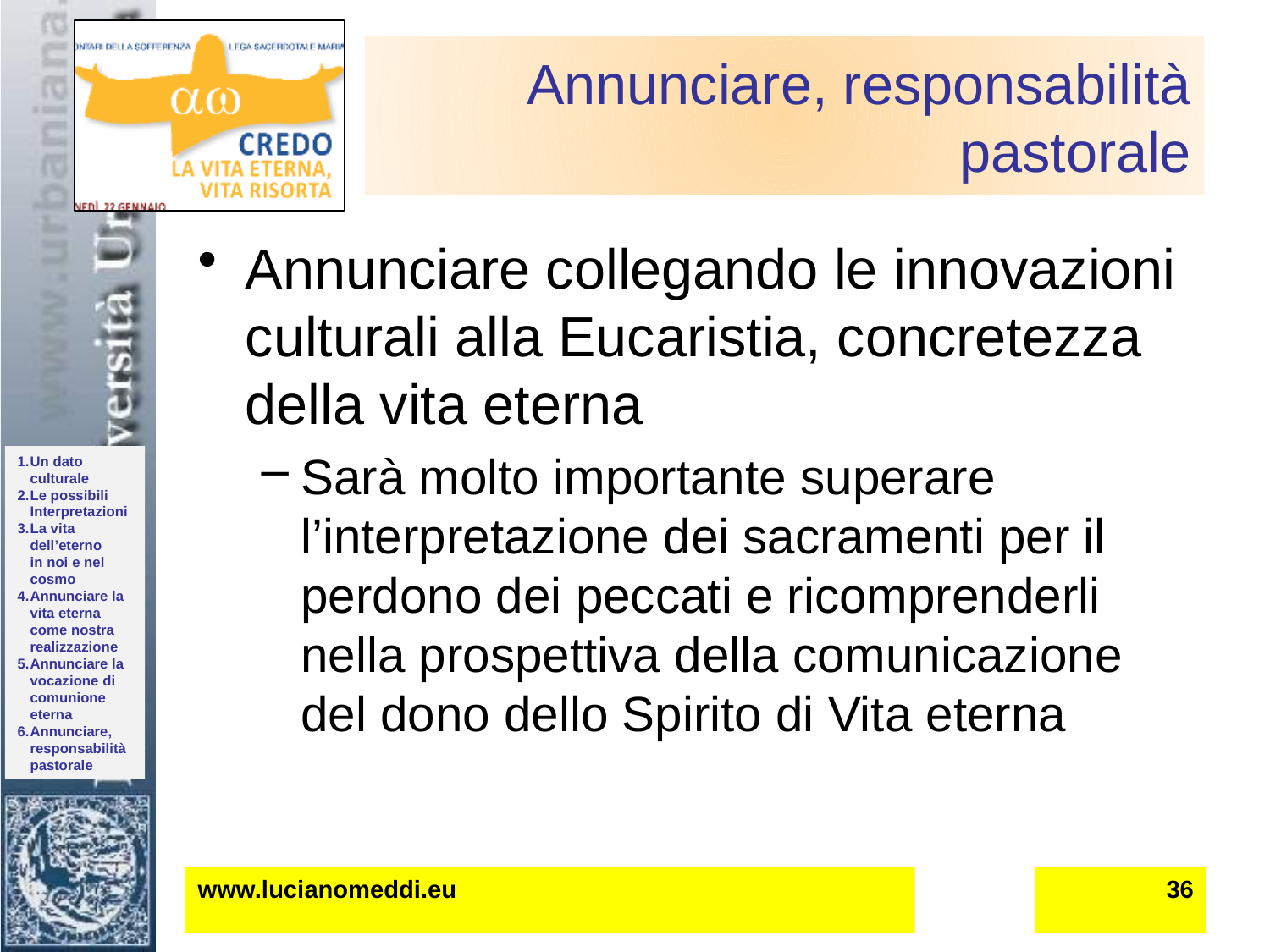

# Annunciare, responsabilità pastorale
Annunciare collegando le innovazioni culturali alla Eucaristia, concretezza della vita eterna
Sarà molto importante superare l’interpretazione dei sacramenti per il perdono dei peccati e ricomprenderli nella prospettiva della comunicazione del dono dello Spirito di Vita eterna
www.lucianomeddi.eu
36